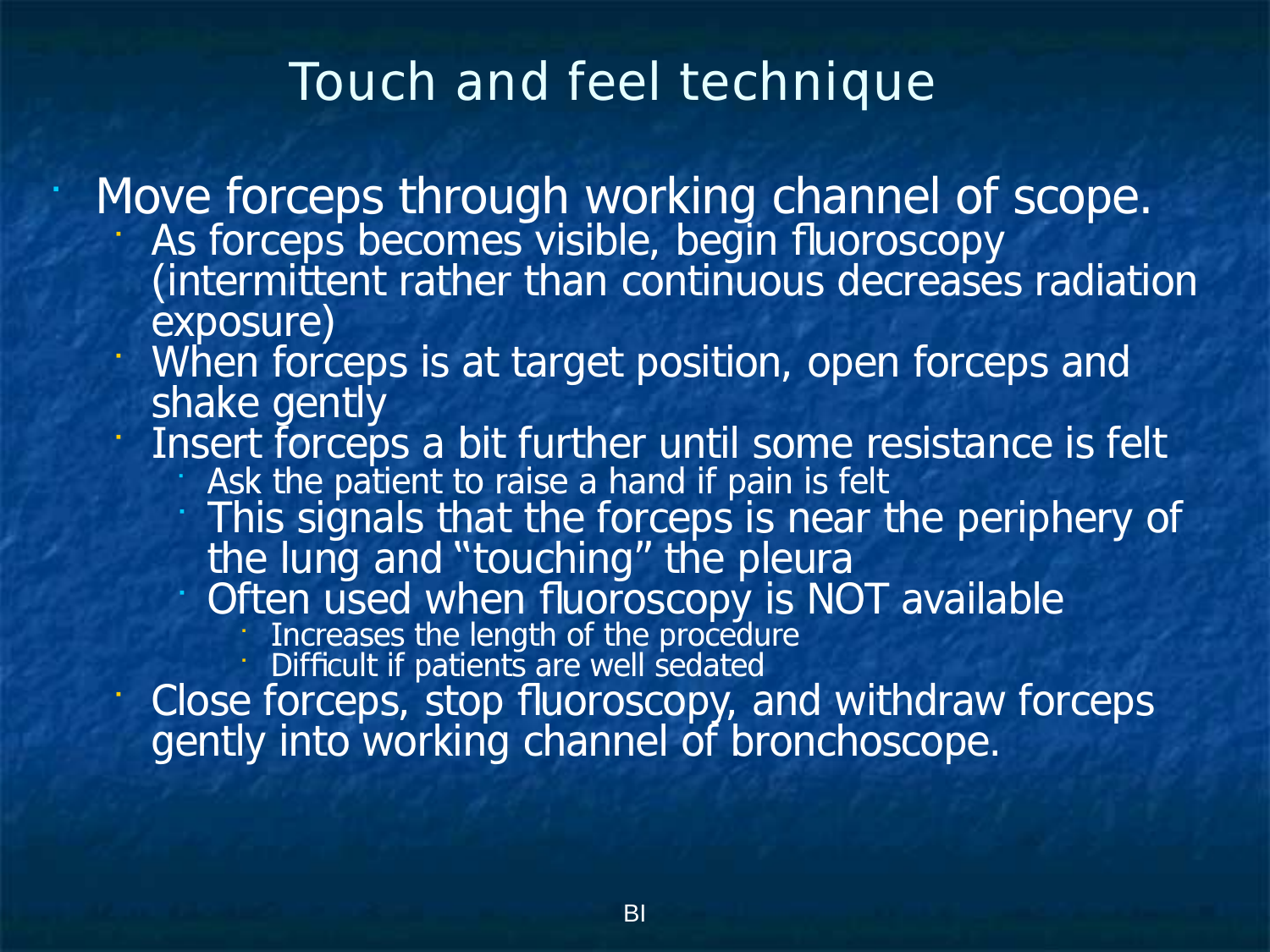

# Touch and feel technique
Move forceps through working channel of scope.
As forceps becomes visible, begin fluoroscopy (intermittent rather than continuous decreases radiation exposure)
When forceps is at target position, open forceps and shake gently
Insert forceps a bit further until some resistance is felt
Ask the patient to raise a hand if pain is felt
This signals that the forceps is near the periphery of the lung and “touching” the pleura
Often used when fluoroscopy is NOT available
Increases the length of the procedure
Difficult if patients are well sedated
Close forceps, stop fluoroscopy, and withdraw forceps gently into working channel of bronchoscope.
BI
19